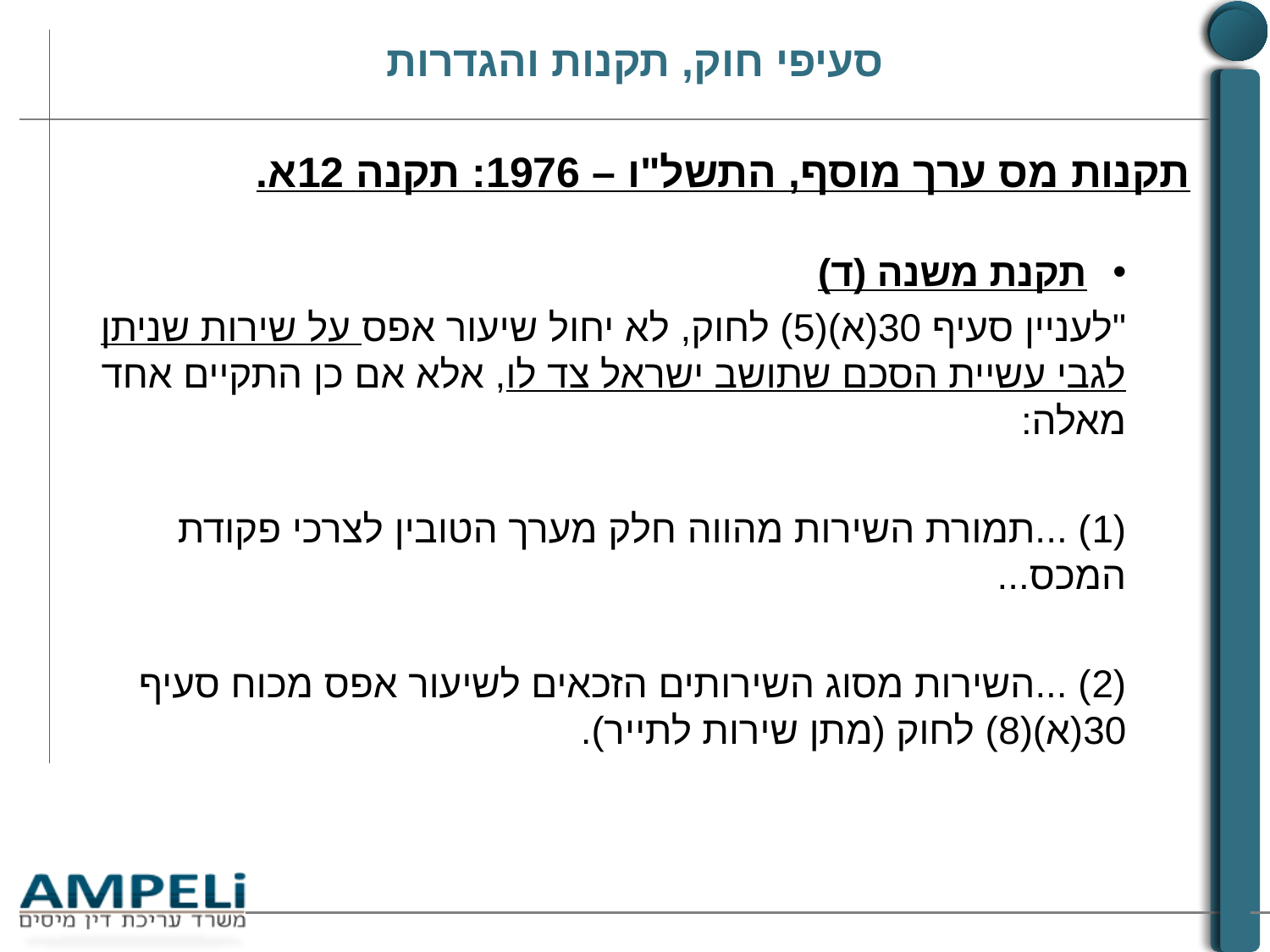

# סעיפי חוק, תקנות והגדרות
תקנות מס ערך מוסף, התשל"ו – 1976: תקנה 12א.

תקנת משנה (ד)
"לעניין סעיף 30(א)(5) לחוק, לא יחול שיעור אפס על שירות שניתן לגבי עשיית הסכם שתושב ישראל צד לו, אלא אם כן התקיים אחד מאלה:

	(1) ...תמורת השירות מהווה חלק מערך הטובין לצרכי פקודת המכס...

	(2) ...השירות מסוג השירותים הזכאים לשיעור אפס מכוח סעיף 30(א)(8) לחוק (מתן שירות לתייר).